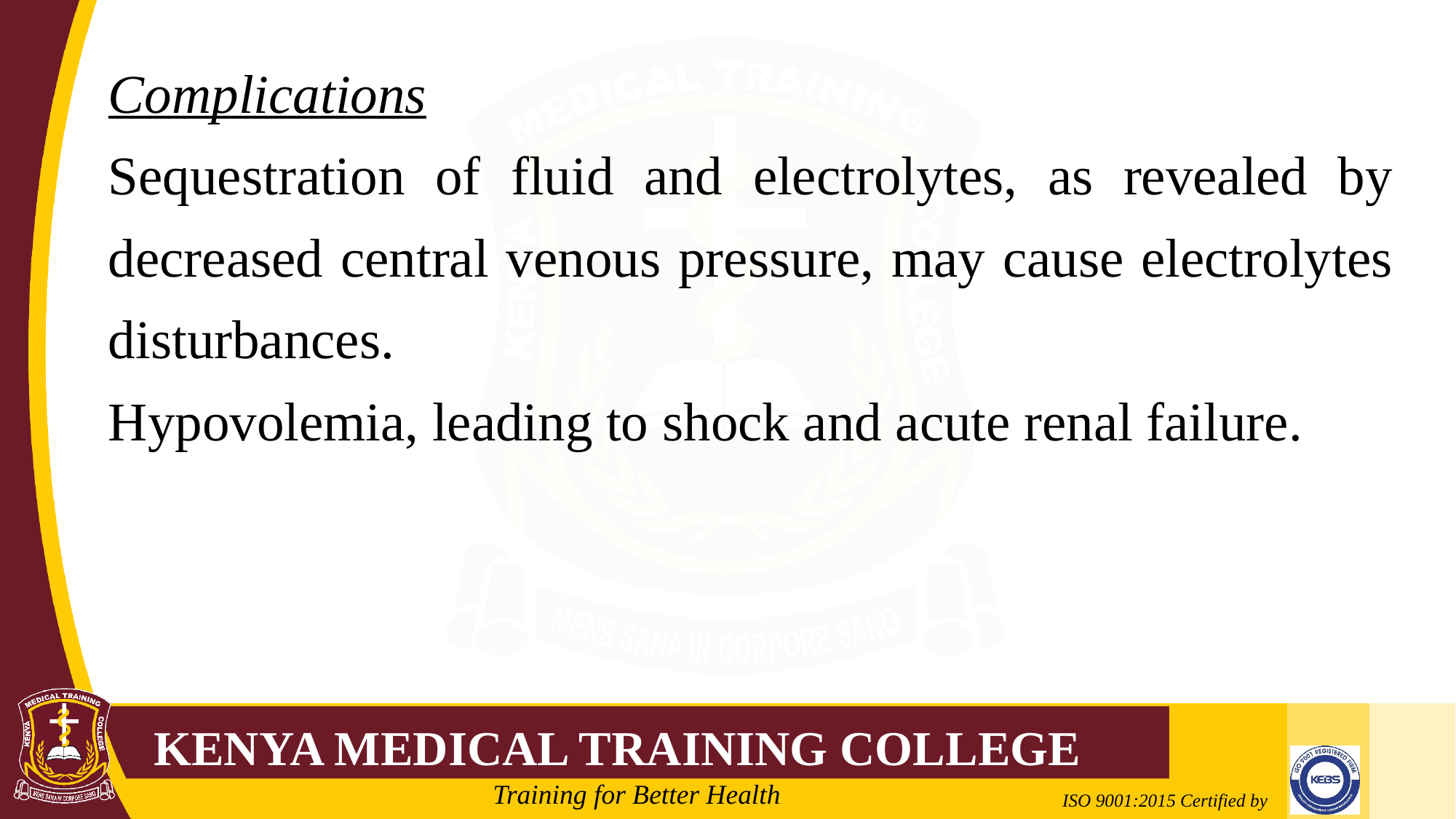

Complications
Sequestration of fluid and electrolytes, as revealed by decreased central venous pressure, may cause electrolytes disturbances.
Hypovolemia, leading to shock and acute renal failure.